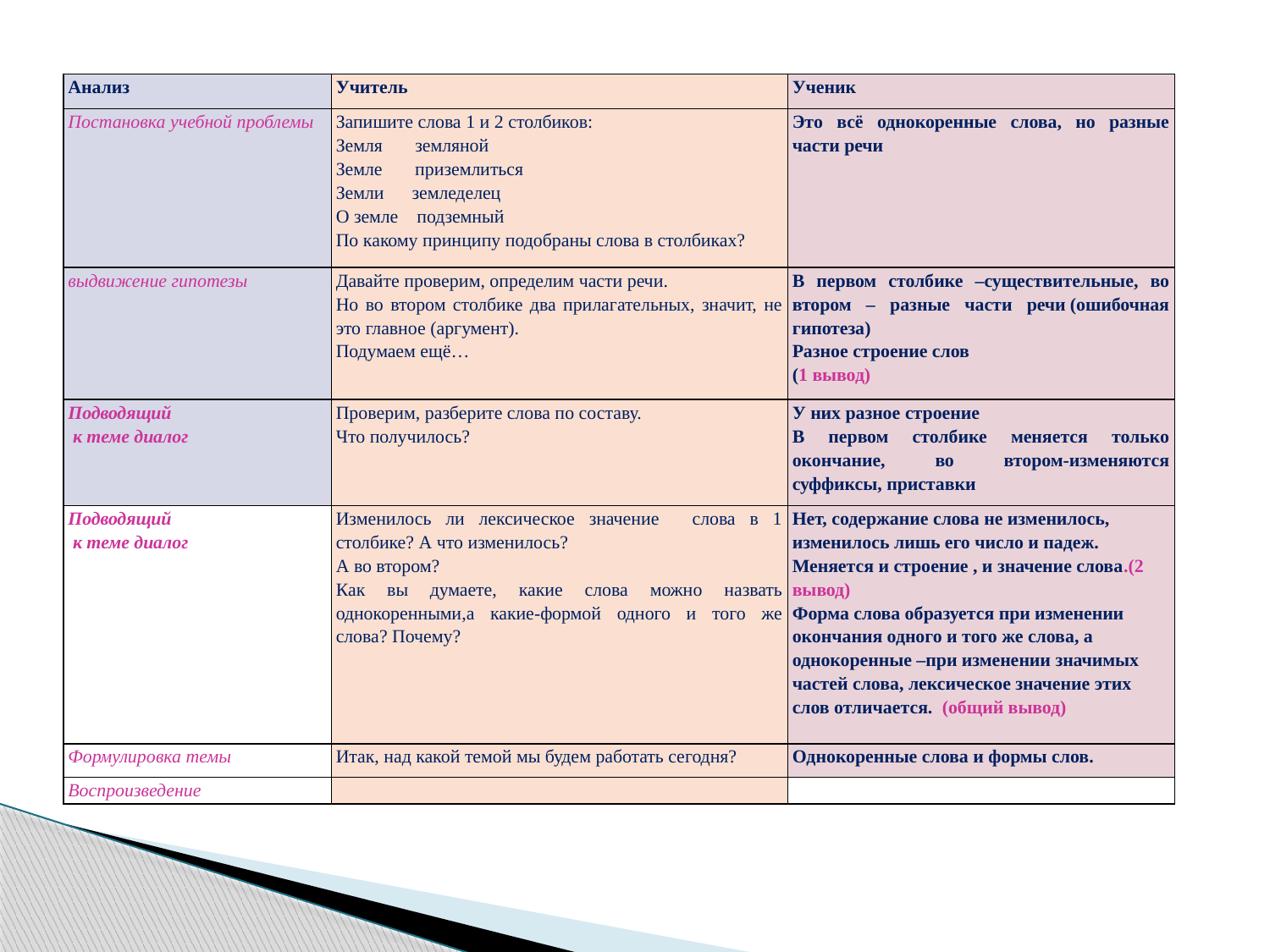

| Анализ | Учитель | Ученик |
| --- | --- | --- |
| Постановка учебной проблемы | Запишите слова 1 и 2 столбиков: Земля       земляной Земле       приземлиться Земли      земледелец О земле    подземный По какому принципу подобраны слова в столбиках? | Это всё однокоренные слова, но разные части речи |
| выдвижение гипотезы | Давайте проверим, определим части речи. Но во втором столбике два прилагательных, значит, не это главное (аргумент). Подумаем ещё… | В первом столбике –существительные, во втором – разные части речи (ошибочная гипотеза) Разное строение слов (1 вывод) |
| Подводящий  к теме диалог | Проверим, разберите слова по составу. Что получилось? | У них разное строение В первом столбике меняется только окончание, во втором-изменяются суффиксы, приставки |
| Подводящий  к теме диалог | Изменилось ли лексическое значение   слова в 1 столбике? А что изменилось?  А во втором? Как вы думаете, какие слова можно назвать однокоренными,а какие-формой одного и того же слова? Почему? | Нет, содержание слова не изменилось, изменилось лишь его число и падеж. Меняется и строение , и значение слова.(2 вывод) Форма слова образуется при изменении окончания одного и того же слова, а однокоренные –при изменении значимых частей слова, лексическое значение этих слов отличается.  (общий вывод) |
| Формулировка темы | Итак, над какой темой мы будем работать сегодня? | Однокоренные слова и формы слов. |
| Воспроизведение |  |  |